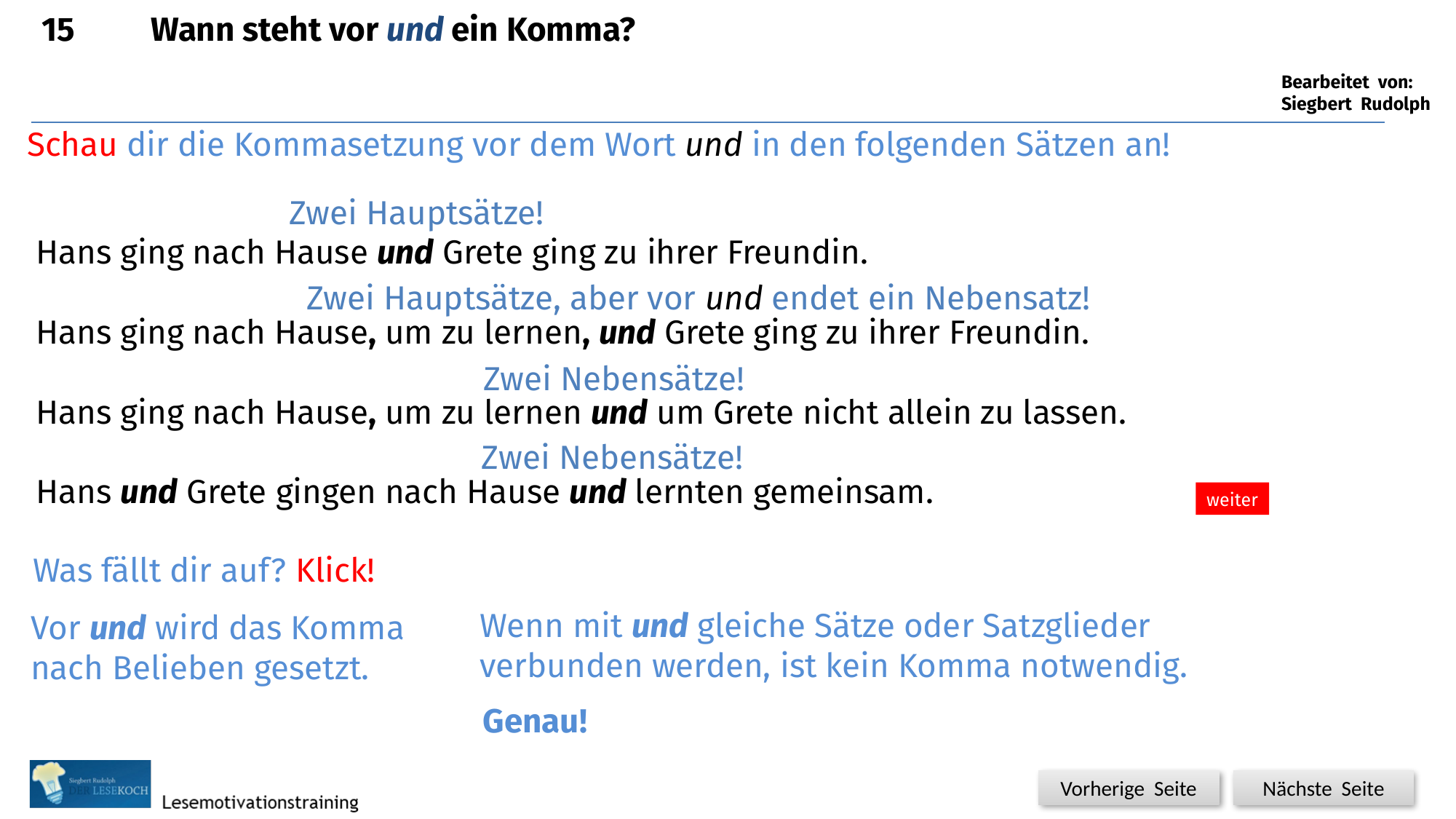

15	Wann steht vor und ein Komma?
Schau dir die Kommasetzung vor dem Wort und in den folgenden Sätzen an!
Zwei Hauptsätze!
Hans ging nach Hause und Grete ging zu ihrer Freundin.

Hans ging nach Hause, um zu lernen, und Grete ging zu ihrer Freundin.

Hans ging nach Hause, um zu lernen und um Grete nicht allein zu lassen.

Hans und Grete gingen nach Hause und lernten gemeinsam.
Zwei Hauptsätze, aber vor und endet ein Nebensatz!
Zwei Nebensätze!
Zwei Nebensätze!
weiter
Was fällt dir auf? Klick!
Wenn mit und gleiche Sätze oder Satzglieder
verbunden werden, ist kein Komma notwendig.
Vor und wird das Komma
nach Belieben gesetzt.
Genau!